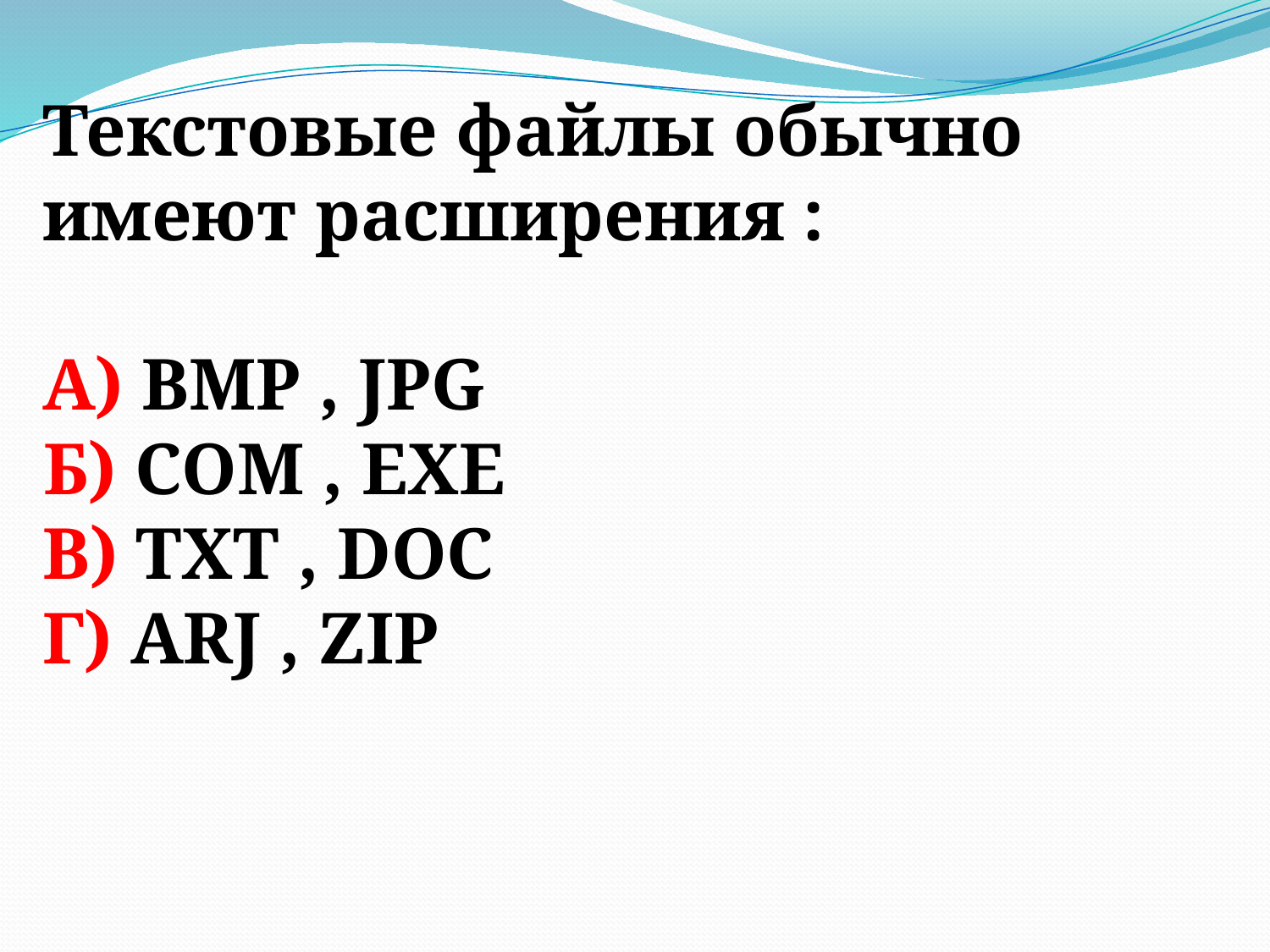

Текстовые файлы обычно имеют расширения :

А) BMP , JPG
Б) COM , EXE
В) TXT , DOC
Г) ARJ , ZIP